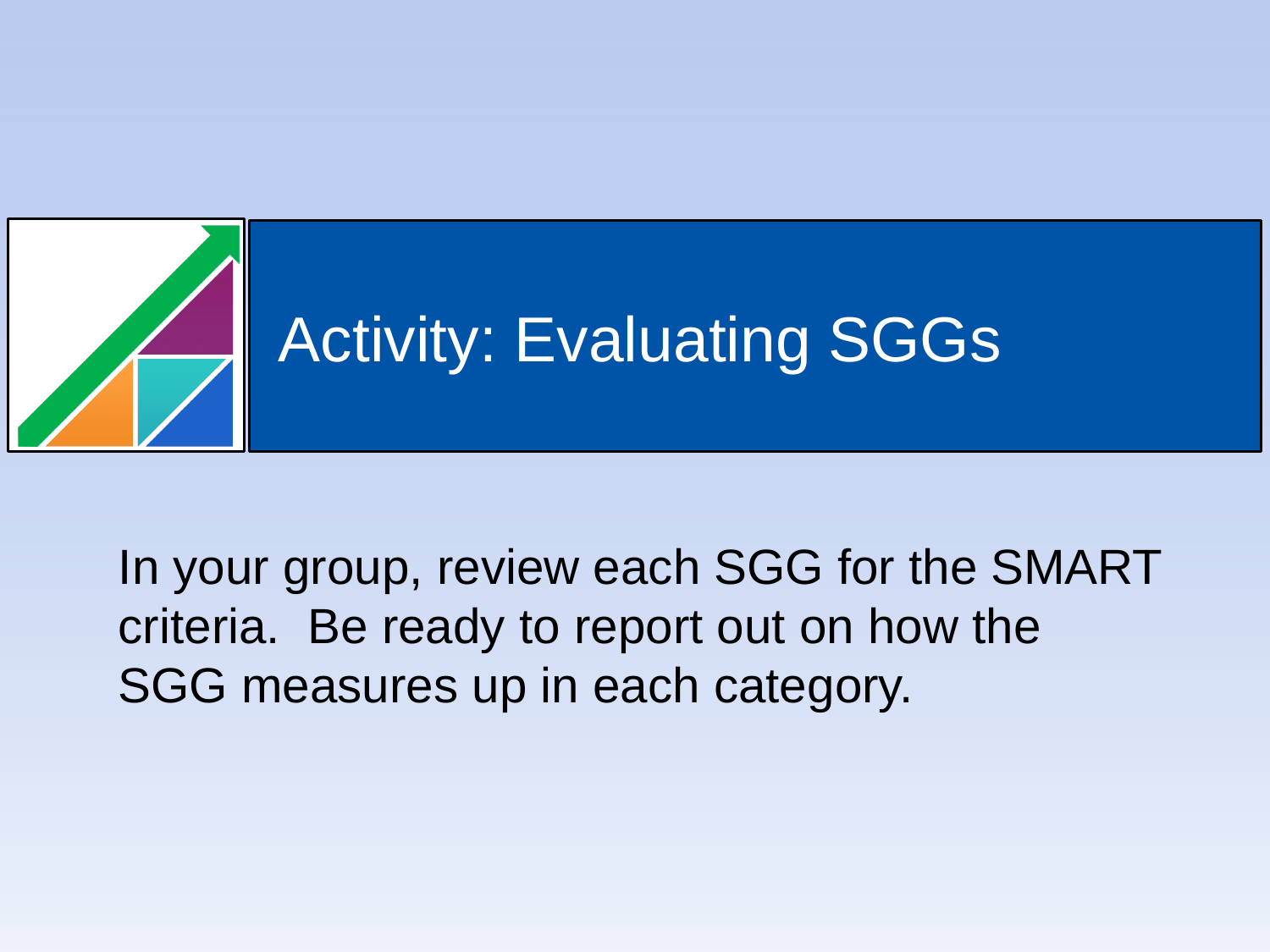

# Activity: Evaluating SGGs
In your group, review each SGG for the SMART criteria.  Be ready to report out on how the SGG measures up in each category.